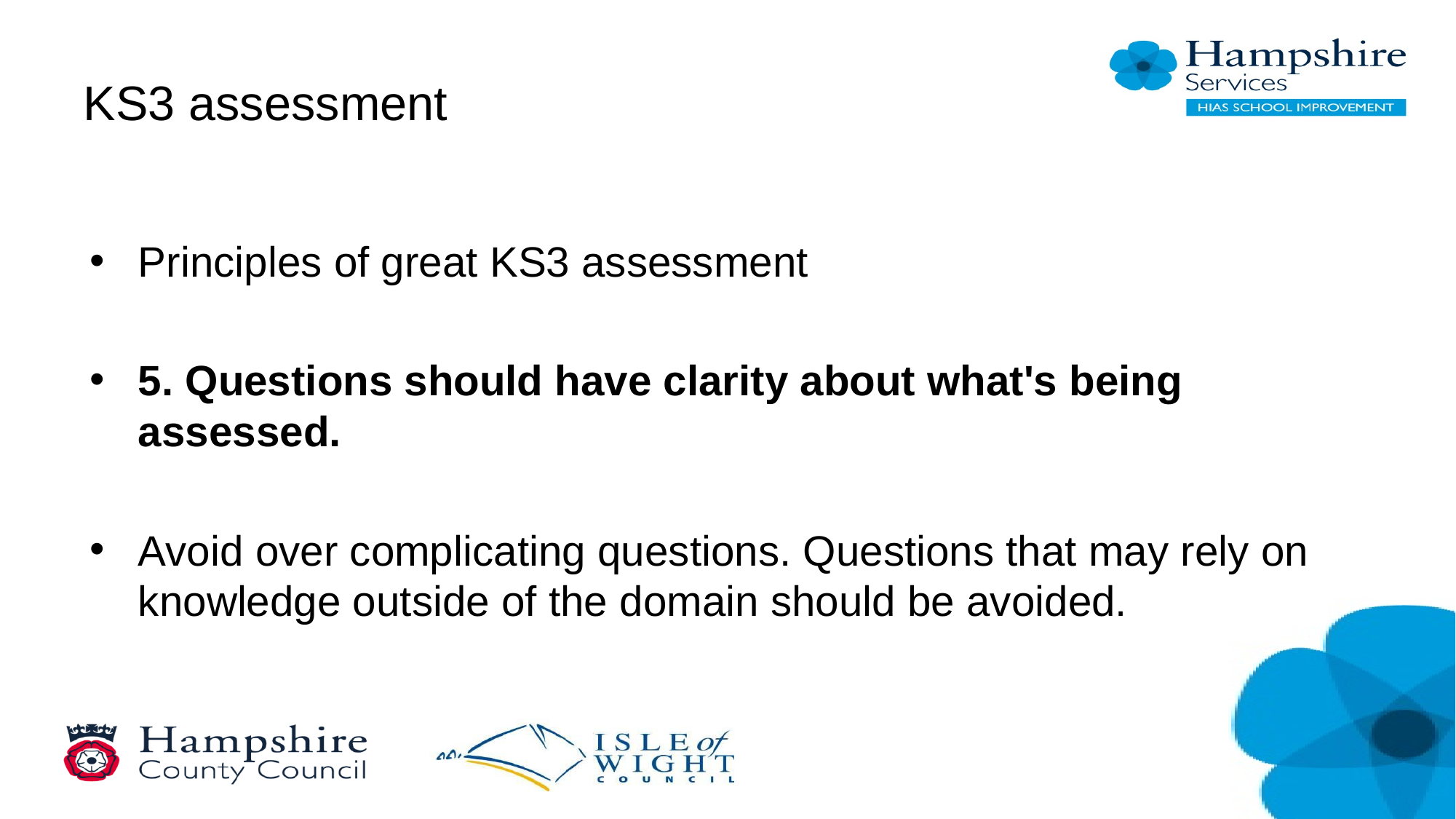

# KS3 assessment
Principles of great KS3 assessment

5. Questions should have clarity about what's being assessed.

Avoid over complicating questions. Questions that may rely on knowledge outside of the domain should be avoided.